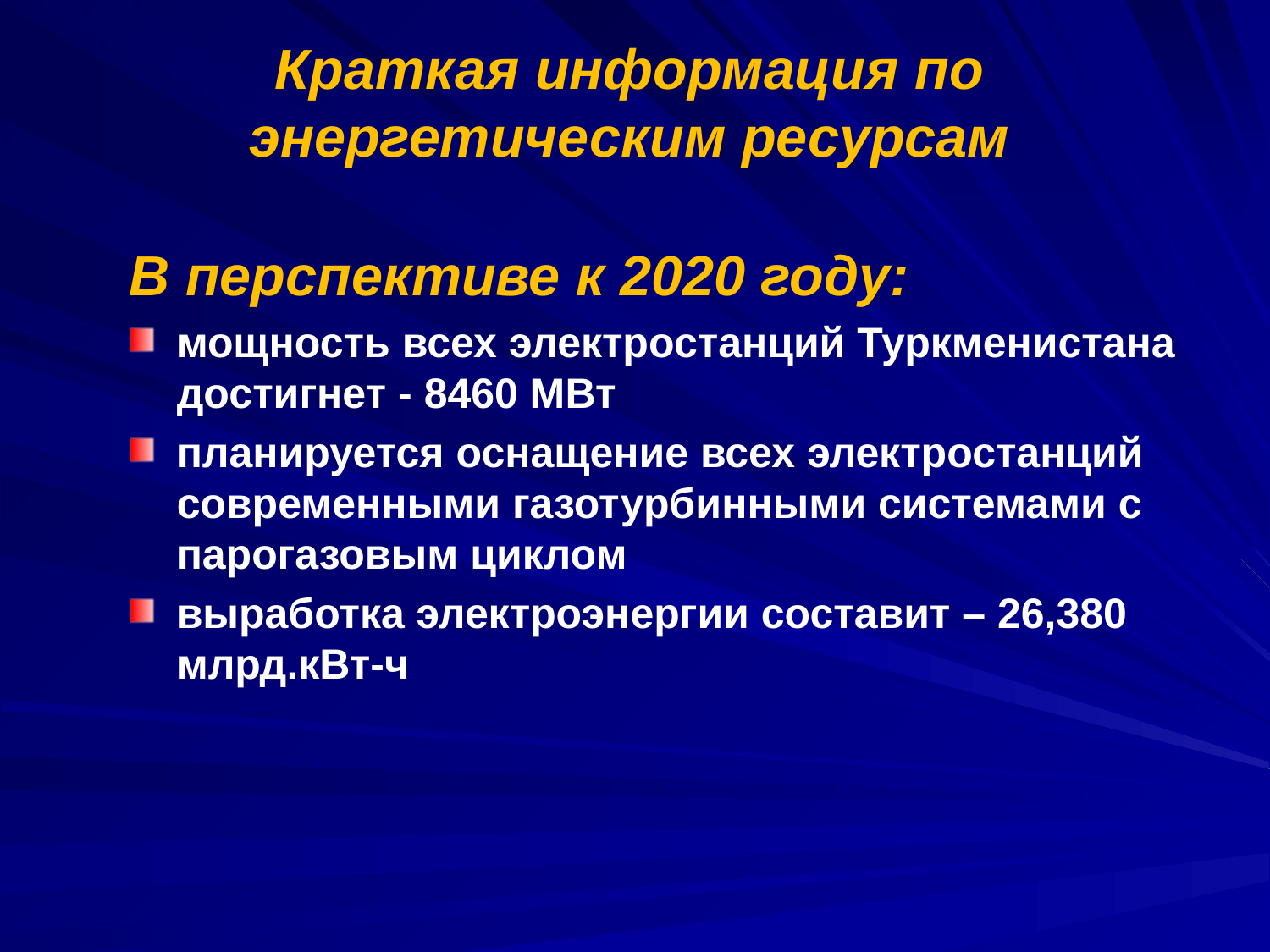

# Краткая информация по энергетическим ресурсам
В перспективе к 2020 году:
мощность всех электростанций Туркменистана достигнет - 8460 МВт
планируется оснащение всех электростанций современными газотурбинными системами с парогазовым циклом
выработка электроэнергии составит – 26,380 млрд.кВт-ч